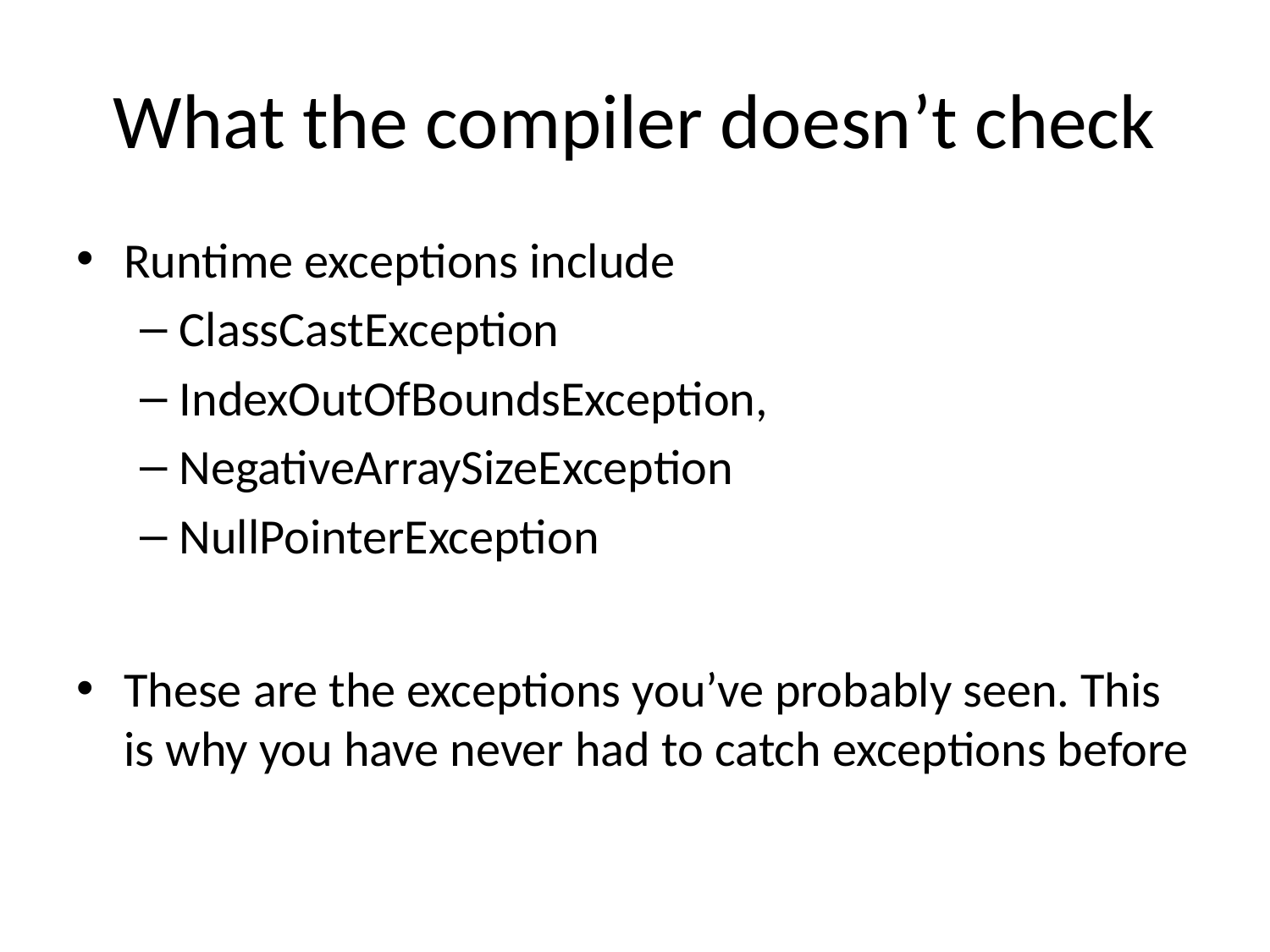

# What the compiler doesn’t check
Runtime exceptions include
ClassCastException
IndexOutOfBoundsException,
NegativeArraySizeException
NullPointerException

These are the exceptions you’ve probably seen. This is why you have never had to catch exceptions before